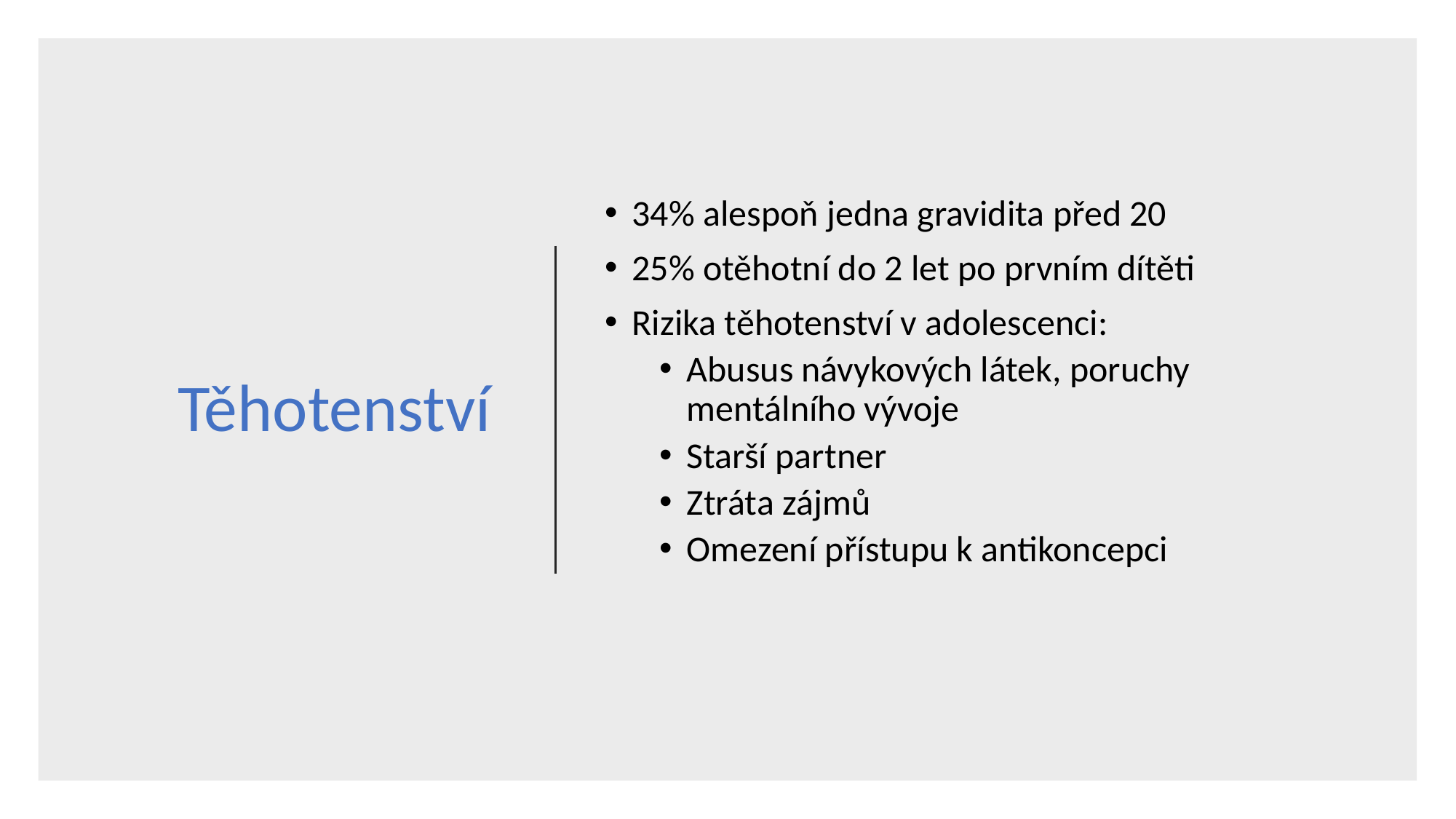

# Těhotenství
34% alespoň jedna gravidita před 20
25% otěhotní do 2 let po prvním dítěti
Rizika těhotenství v adolescenci:
Abusus návykových látek, poruchy mentálního vývoje
Starší partner
Ztráta zájmů
Omezení přístupu k antikoncepci